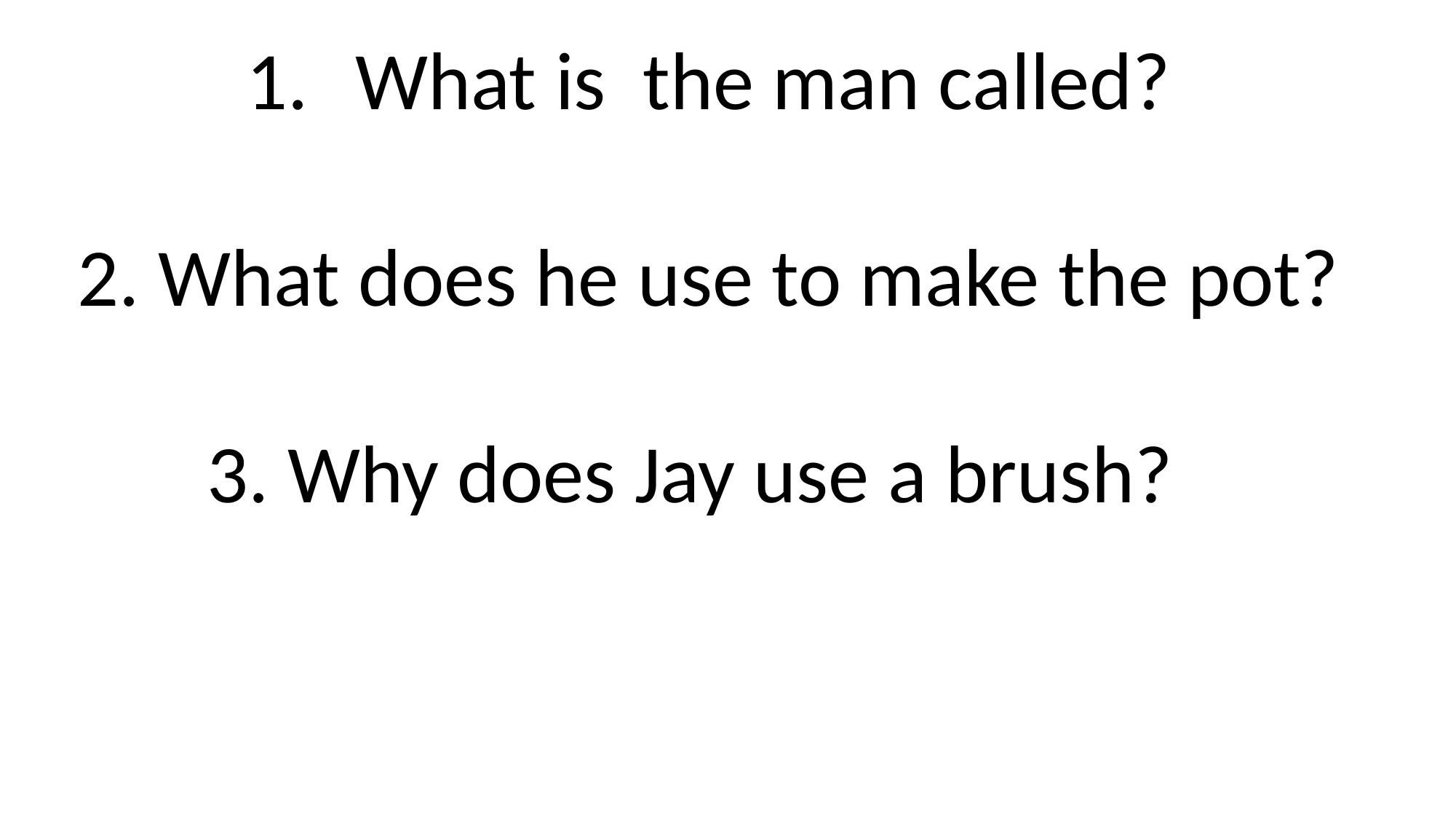

What is  the man called?

2. What does he use to make the pot?

3. Why does Jay use a brush?